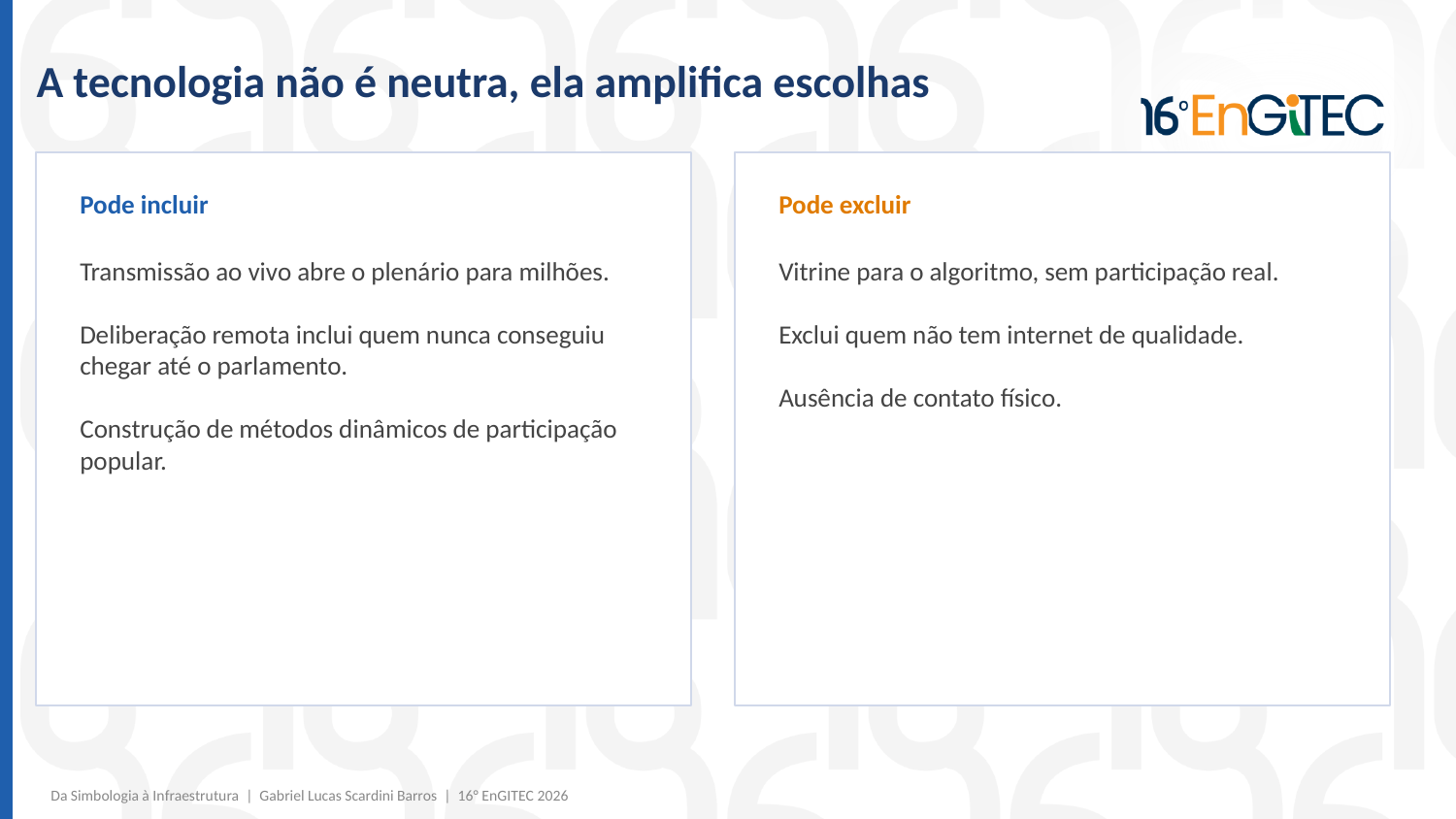

A tecnologia não é neutra, ela amplifica escolhas

Pode incluir
Pode excluir
Transmissão ao vivo abre o plenário para milhões.

Deliberação remota inclui quem nunca conseguiu chegar até o parlamento.

Construção de métodos dinâmicos de participação popular.
Vitrine para o algoritmo, sem participação real.

Exclui quem não tem internet de qualidade.

Ausência de contato físico.
Da Simbologia à Infraestrutura  |  Gabriel Lucas Scardini Barros  |  16° EnGITEC 2026